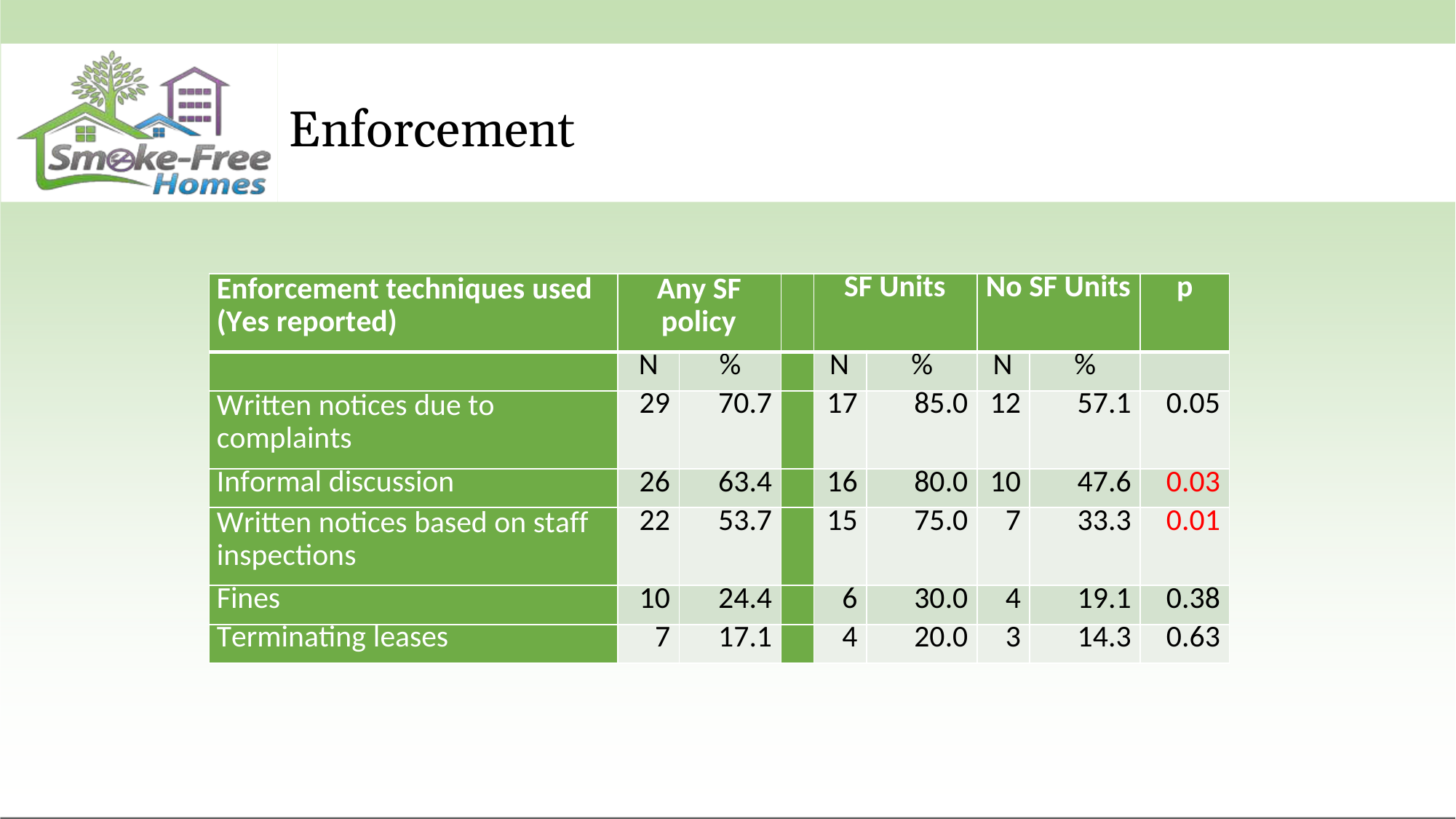

# Enforcement

| Enforcement techniques used (Yes reported) | Any SF policy |  |  | SF Units |  | No SF Units |  | p |
| --- | --- | --- | --- | --- | --- | --- | --- | --- |
|  | N | % |  | N | % | N | % |  |
| Written notices due to complaints | 29 | 70.7 |  | 17 | 85.0 | 12 | 57.1 | 0.05 |
| Informal discussion | 26 | 63.4 |  | 16 | 80.0 | 10 | 47.6 | 0.03 |
| Written notices based on staff inspections | 22 | 53.7 |  | 15 | 75.0 | 7 | 33.3 | 0.01 |
| Fines | 10 | 24.4 |  | 6 | 30.0 | 4 | 19.1 | 0.38 |
| Terminating leases | 7 | 17.1 |  | 4 | 20.0 | 3 | 14.3 | 0.63 |